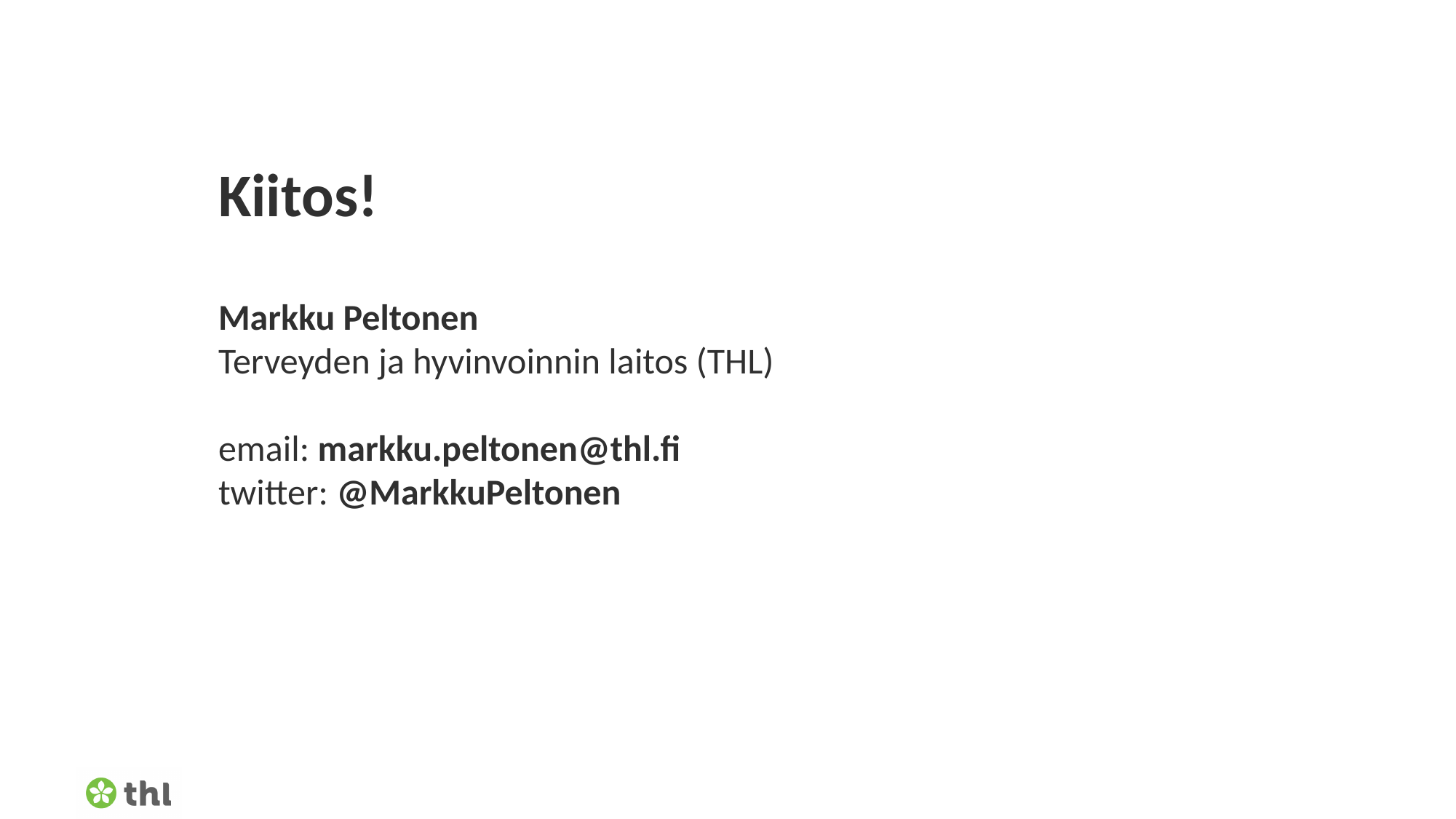

Kiitos!

Markku Peltonen
Terveyden ja hyvinvoinnin laitos (THL)

email: markku.peltonen@thl.fi
twitter: @MarkkuPeltonen